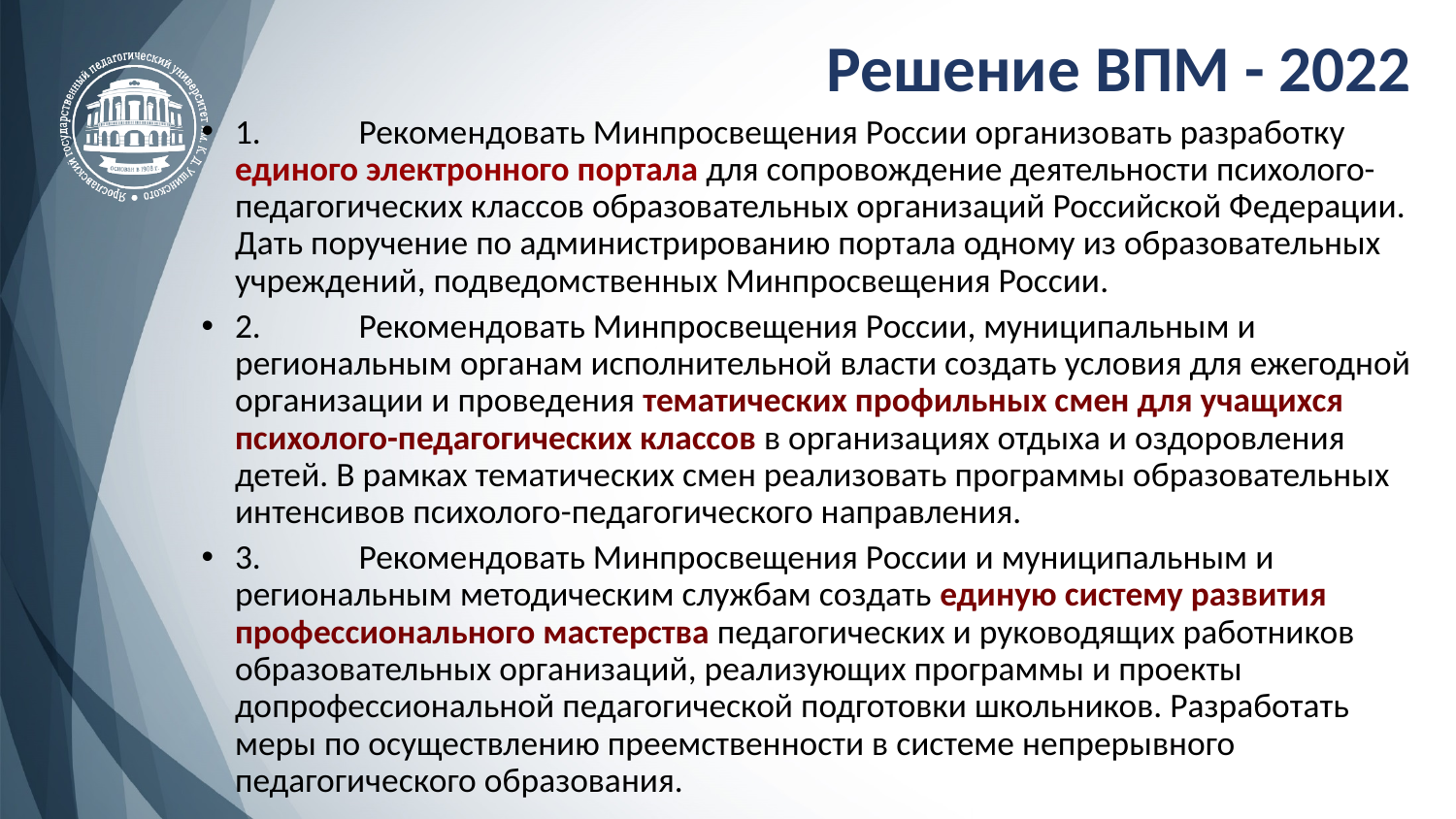

Решение ВПМ - 2022
1.	Рекомендовать Минпросвещения России организовать разработку единого электронного портала для сопровождение деятельности психолого-педагогических классов образовательных организаций Российской Федерации. Дать поручение по администрированию портала одному из образовательных учреждений, подведомственных Минпросвещения России.
2.	Рекомендовать Минпросвещения России, муниципальным и региональным органам исполнительной власти создать условия для ежегодной организации и проведения тематических профильных смен для учащихся психолого-педагогических классов в организациях отдыха и оздоровления детей. В рамках тематических смен реализовать программы образовательных интенсивов психолого-педагогического направления.
3.	Рекомендовать Минпросвещения России и муниципальным и региональным методическим службам создать единую систему развития профессионального мастерства педагогических и руководящих работников образовательных организаций, реализующих программы и проекты допрофессиональной педагогической подготовки школьников. Разработать меры по осуществлению преемственности в системе непрерывного педагогического образования.